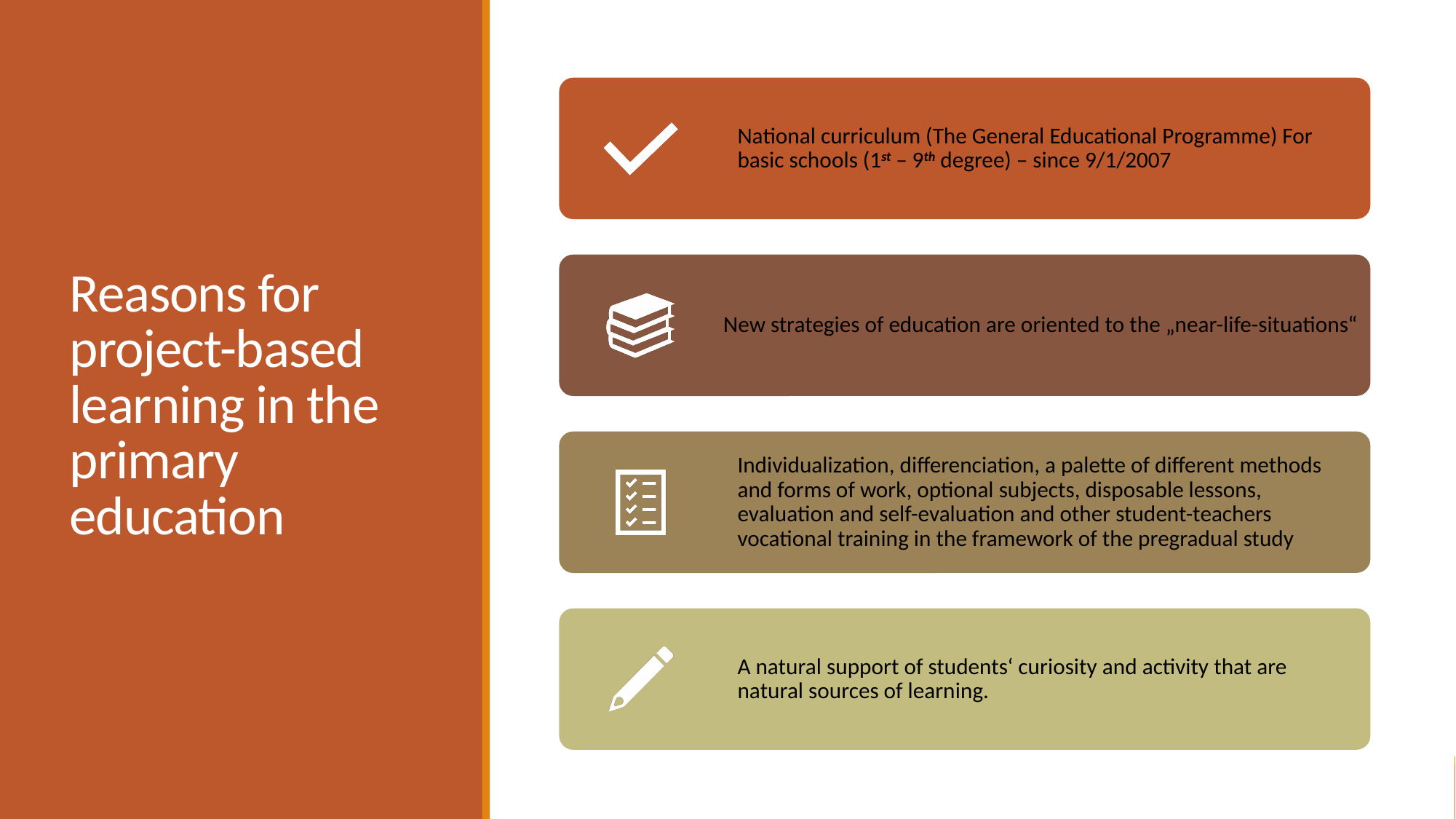

# Reasons for project-based learning in the primary education
National curriculum (The General Educational Programme) For basic schools (1st – 9th degree) – since 9/1/2007
New strategies of education are oriented to the „near-life-situations“
Individualization, differenciation, a palette of different methods and forms of work, optional subjects, disposable lessons, evaluation and self-evaluation and other student-teachers vocational training in the framework of the pregradual study
A natural support of students‘ curiosity and activity that are natural sources of learning.